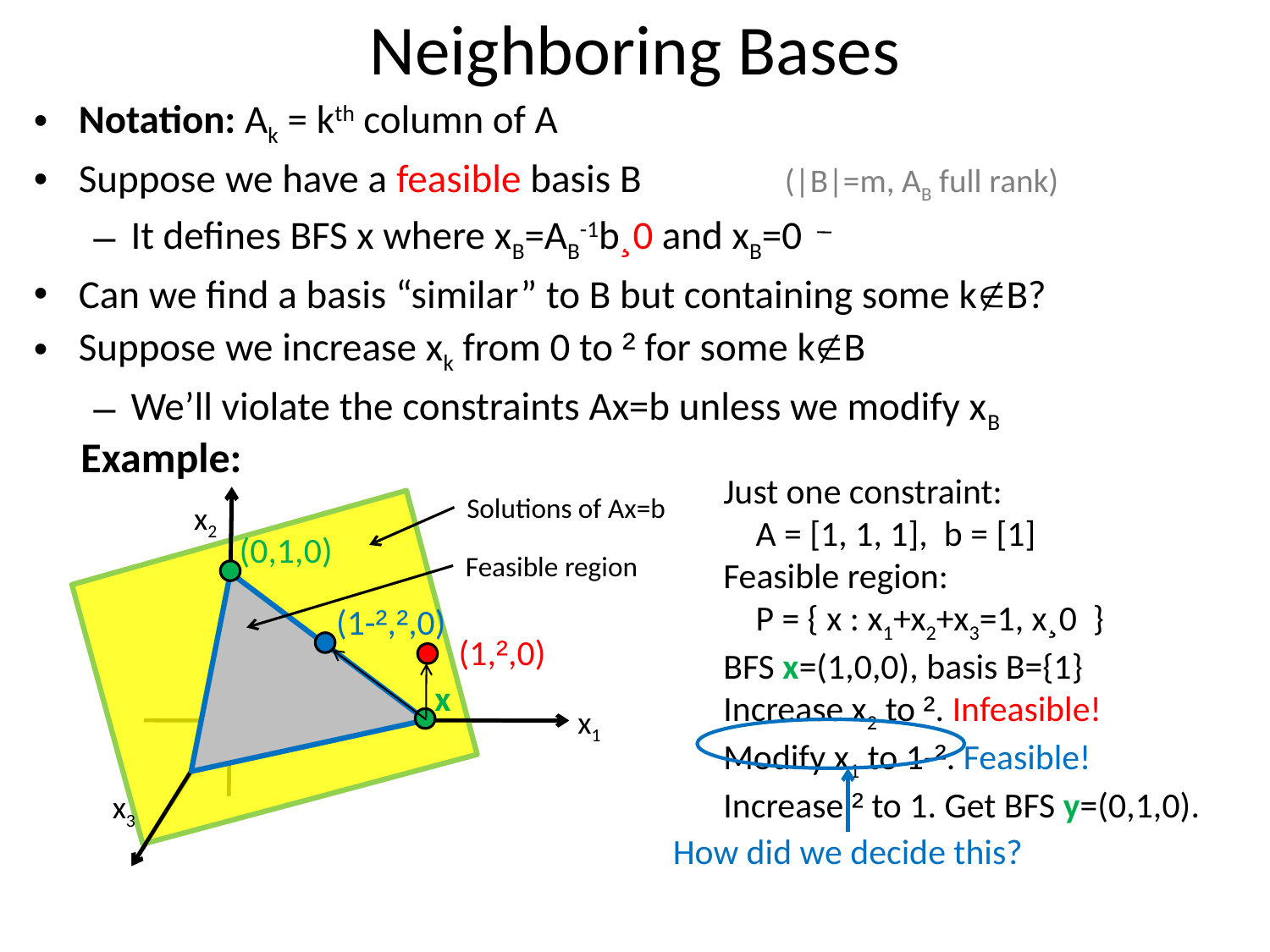

# Neighboring Bases
Notation: Ak = kth column of A
Suppose we have a feasible basis B	            (|B|=m, AB full rank)
It defines BFS x where xB=AB-1b¸0 and xB=0
Can we find a basis “similar” to B but containing some k∉B?
Suppose we increase xk from 0 to ² for some k∉B
We’ll violate the constraints Ax=b unless we modify xB
Example:
Just one constraint:
    A = [1, 1, 1],  b = [1]
Feasible region:
    P = { x : x1+x2+x3=1, x¸0  }
BFS x=(1,0,0), basis B={1}
Increase x2 to ². Infeasible!
Modify x1 to 1-². Feasible!
Increase ² to 1. Get BFS y=(0,1,0).
Solutions of Ax=b
x2
(0,1,0)

Feasible region

(1-²,²,0)
(1,²,0)

x
x1

x3
How did we decide this?